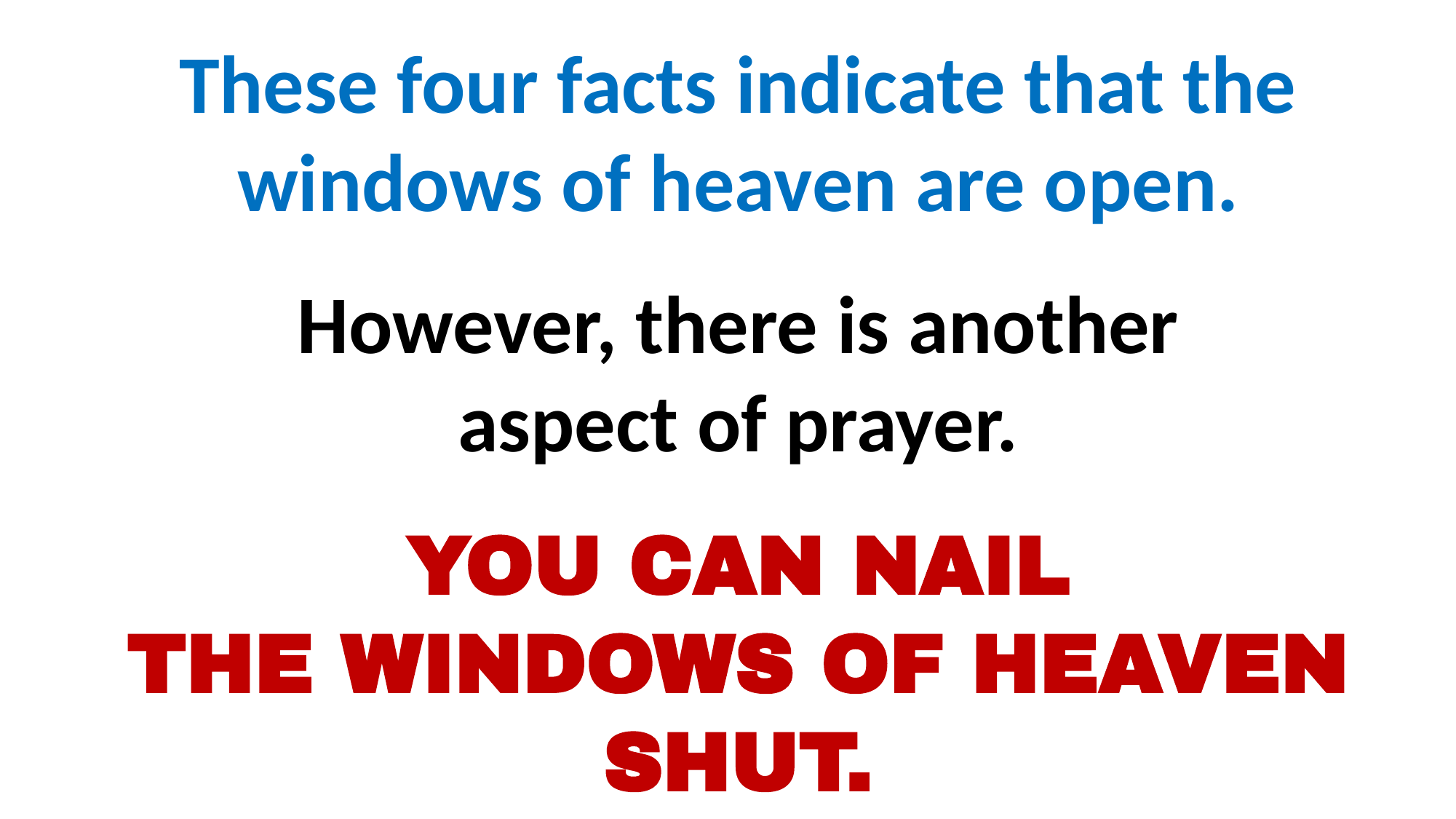

These four facts indicate that the windows of heaven are open.
However, there is another
aspect of prayer.
YOU CAN NAIL
THE WINDOWS OF HEAVEN SHUT.